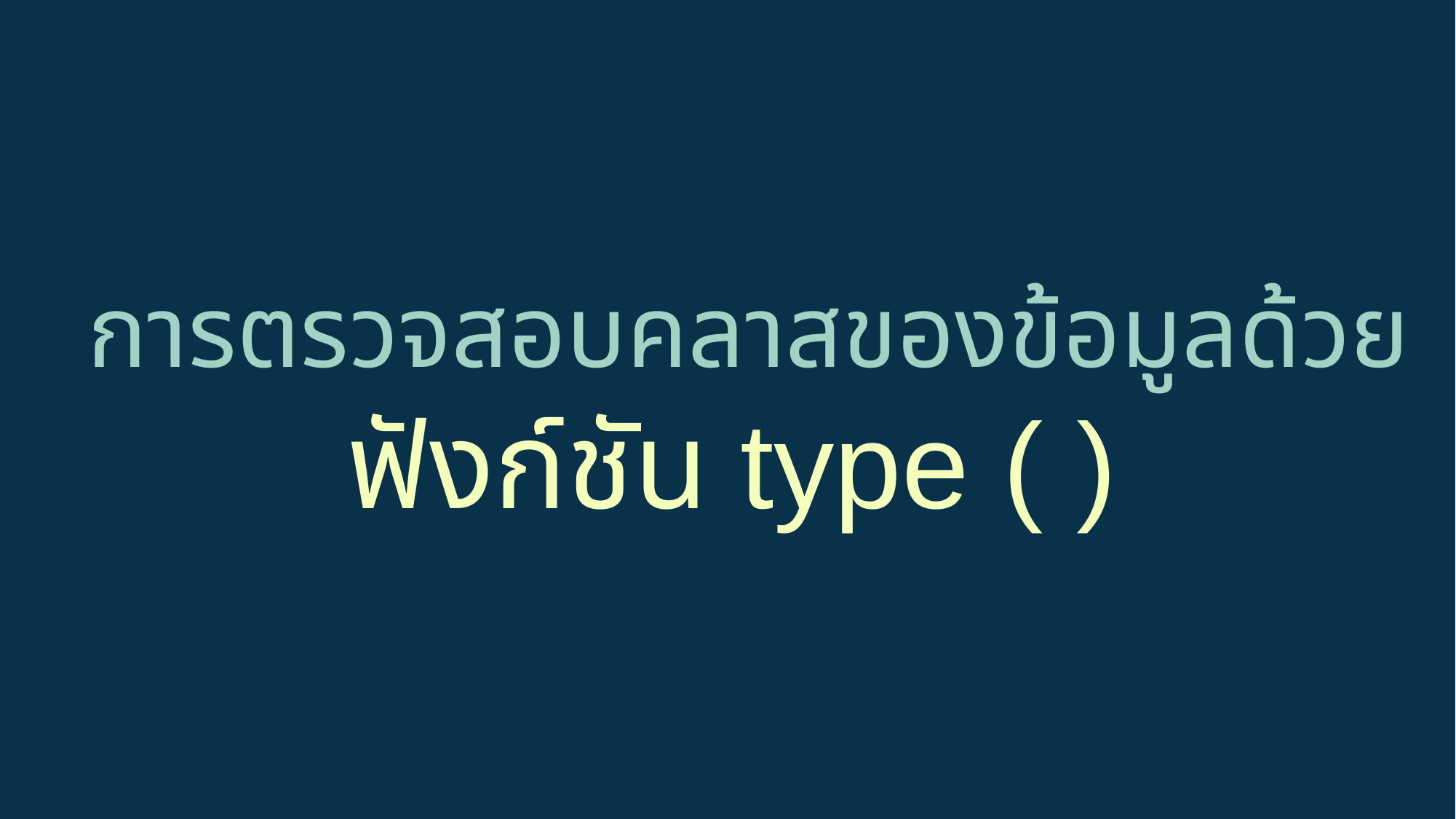

การตรวจสอบคลาสของข้อมูลด้วย
ฟังก์ชัน type ( )